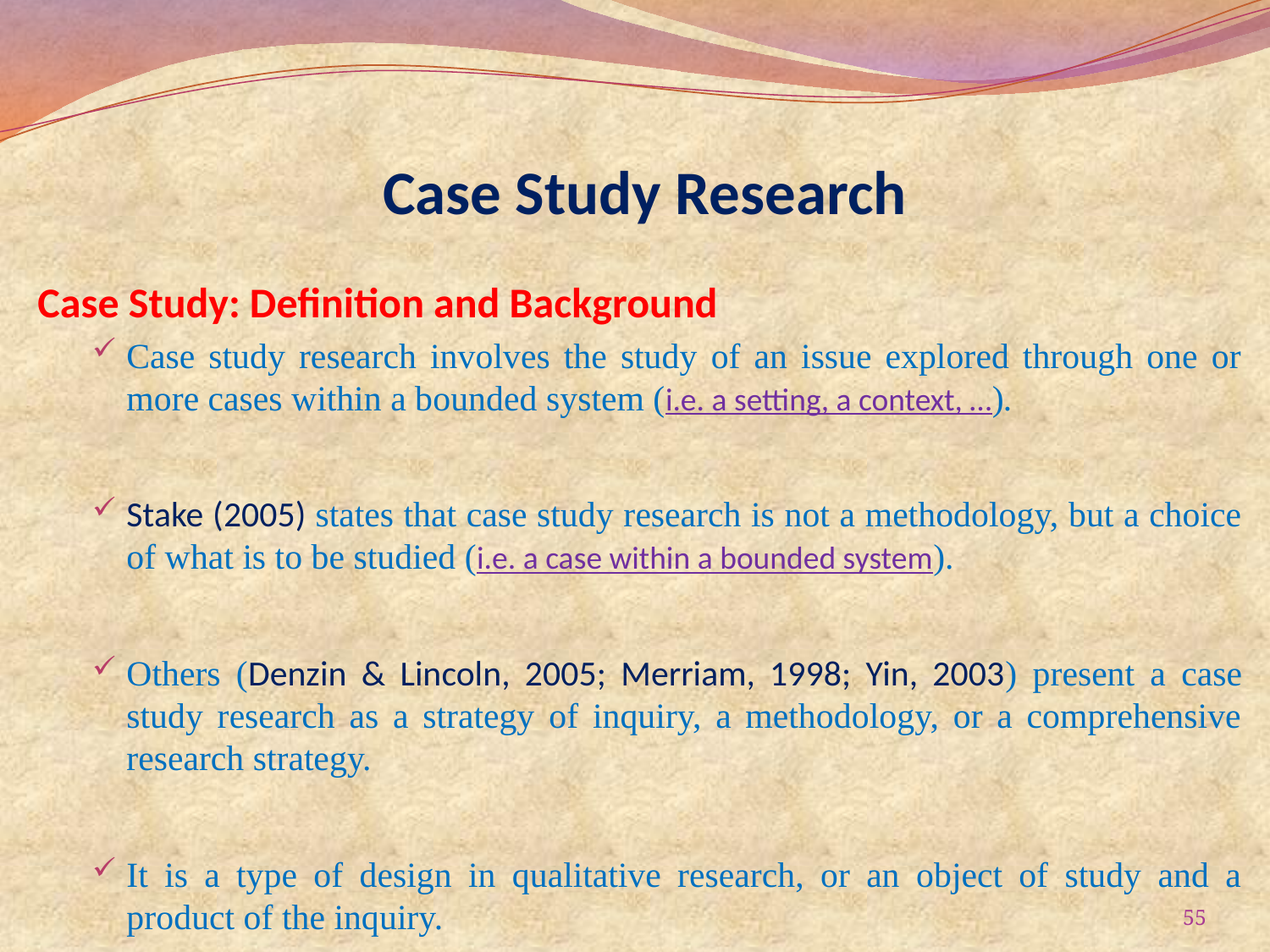

# Case Study Research
Case Study: Definition and Background
Case study research involves the study of an issue explored through one or more cases within a bounded system (i.e. a setting, a context, …).

Stake (2005) states that case study research is not a methodology, but a choice of what is to be studied (i.e. a case within a bounded system).

Others (Denzin & Lincoln, 2005; Merriam, 1998; Yin, 2003) present a case study research as a strategy of inquiry, a methodology, or a comprehensive research strategy.

It is a type of design in qualitative research, or an object of study and a product of the inquiry.

55